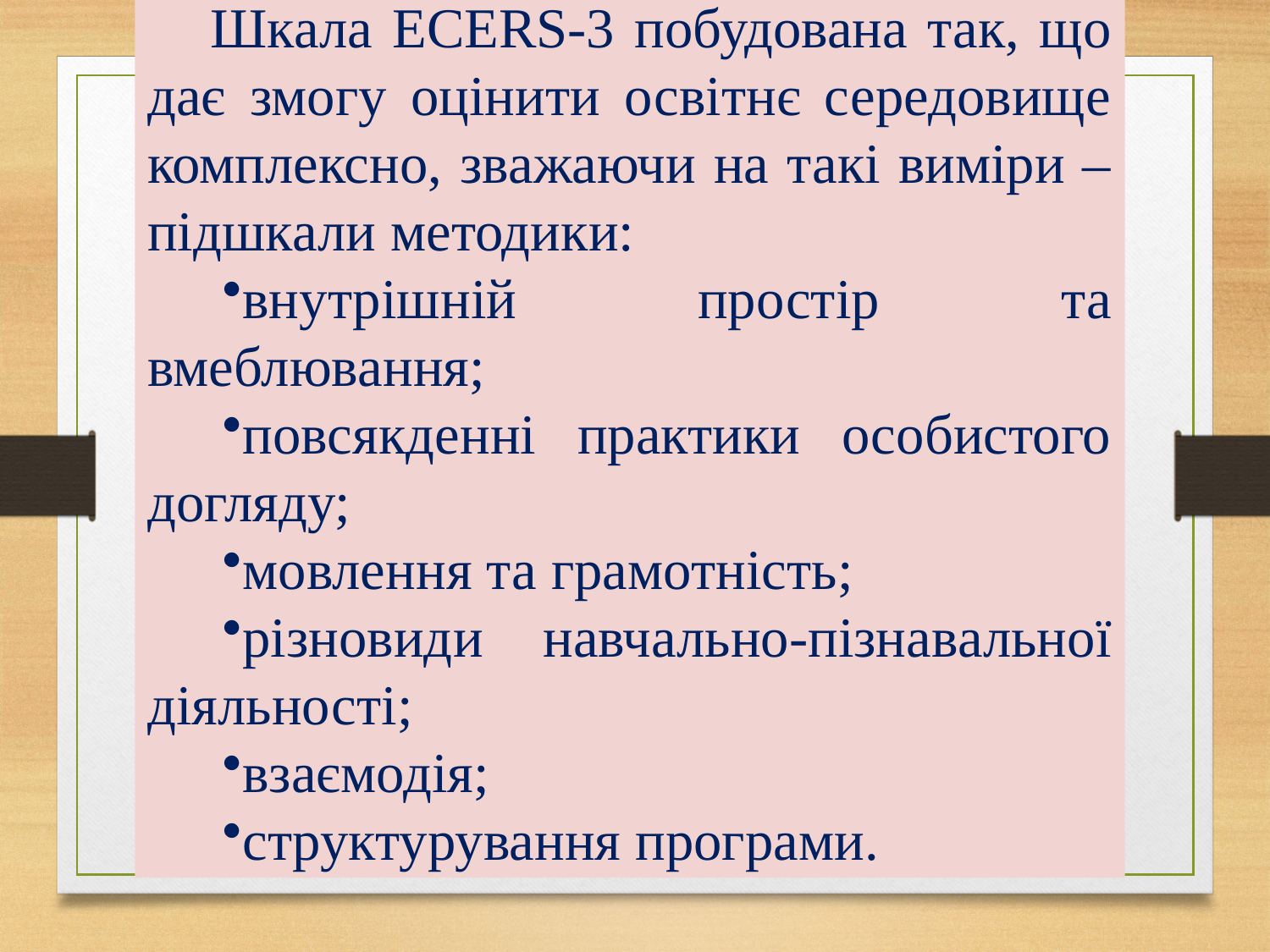

Шкала ECERS-3 побудована так, що дає змогу оцінити освітнє середовище комплексно, зважаючи на такі виміри – підшкали методики:
внутрішній простір та вмеблювання;
повсякденні практики особистого догляду;
мовлення та грамотність;
різновиди навчально-пізнавальної діяльності;
взаємодія;
структурування програми.
6